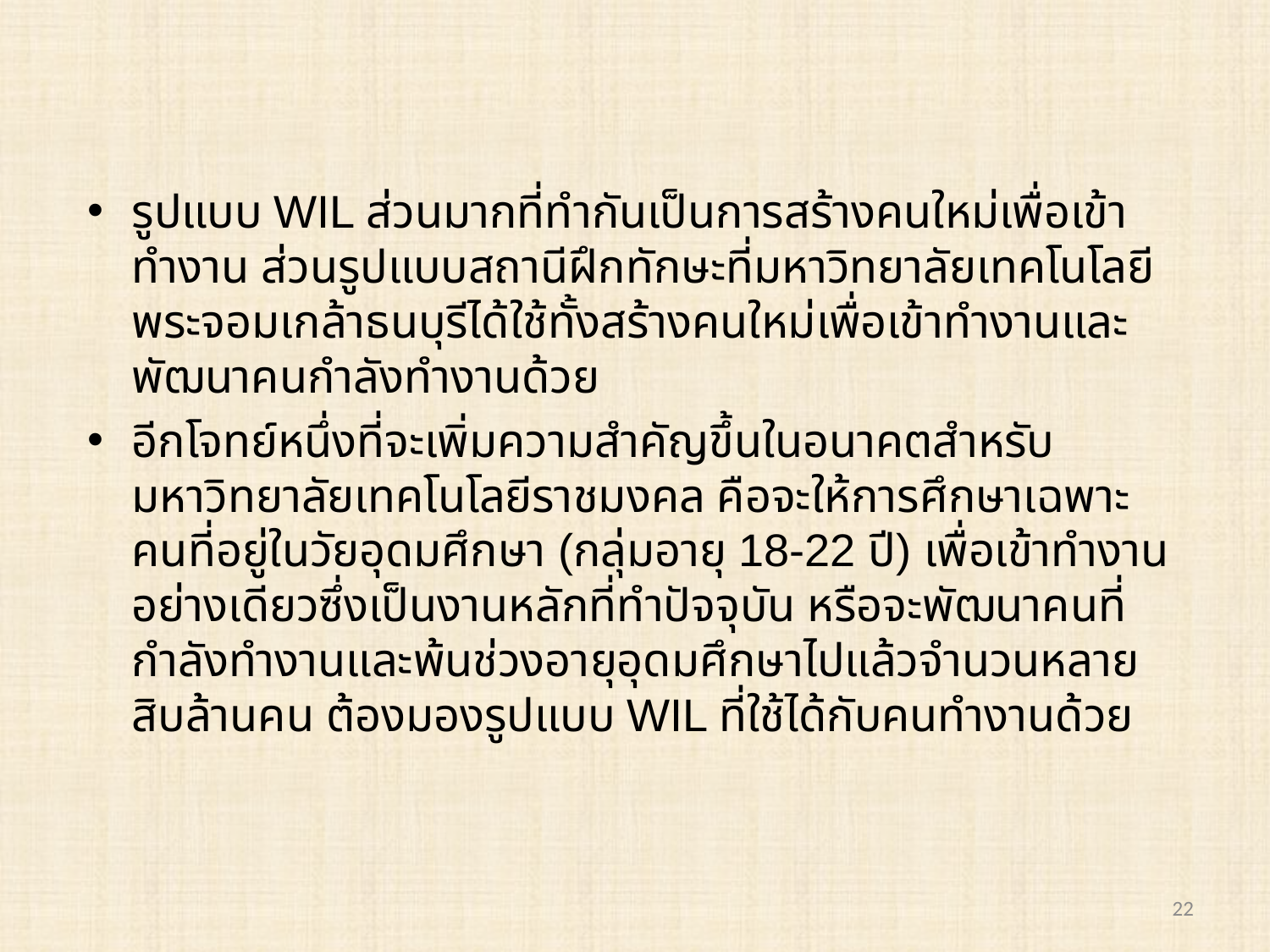

รูปแบบ WIL ส่วนมากที่ทำกันเป็นการสร้างคนใหม่เพื่อเข้าทำงาน ส่วนรูปแบบสถานีฝึกทักษะที่มหาวิทยาลัยเทคโนโลยีพระจอมเกล้าธนบุรีได้ใช้ทั้งสร้างคนใหม่เพื่อเข้าทำงานและพัฒนาคนกำลังทำงานด้วย
อีกโจทย์หนึ่งที่จะเพิ่มความสำคัญขึ้นในอนาคตสำหรับมหาวิทยาลัยเทคโนโลยีราชมงคล คือจะให้การศึกษาเฉพาะคนที่อยู่ในวัยอุดมศึกษา (กลุ่มอายุ 18-22 ปี) เพื่อเข้าทำงานอย่างเดียวซึ่งเป็นงานหลักที่ทำปัจจุบัน หรือจะพัฒนาคนที่กำลังทำงานและพ้นช่วงอายุอุดมศึกษาไปแล้วจำนวนหลายสิบล้านคน ต้องมองรูปแบบ WIL ที่ใช้ได้กับคนทำงานด้วย

22